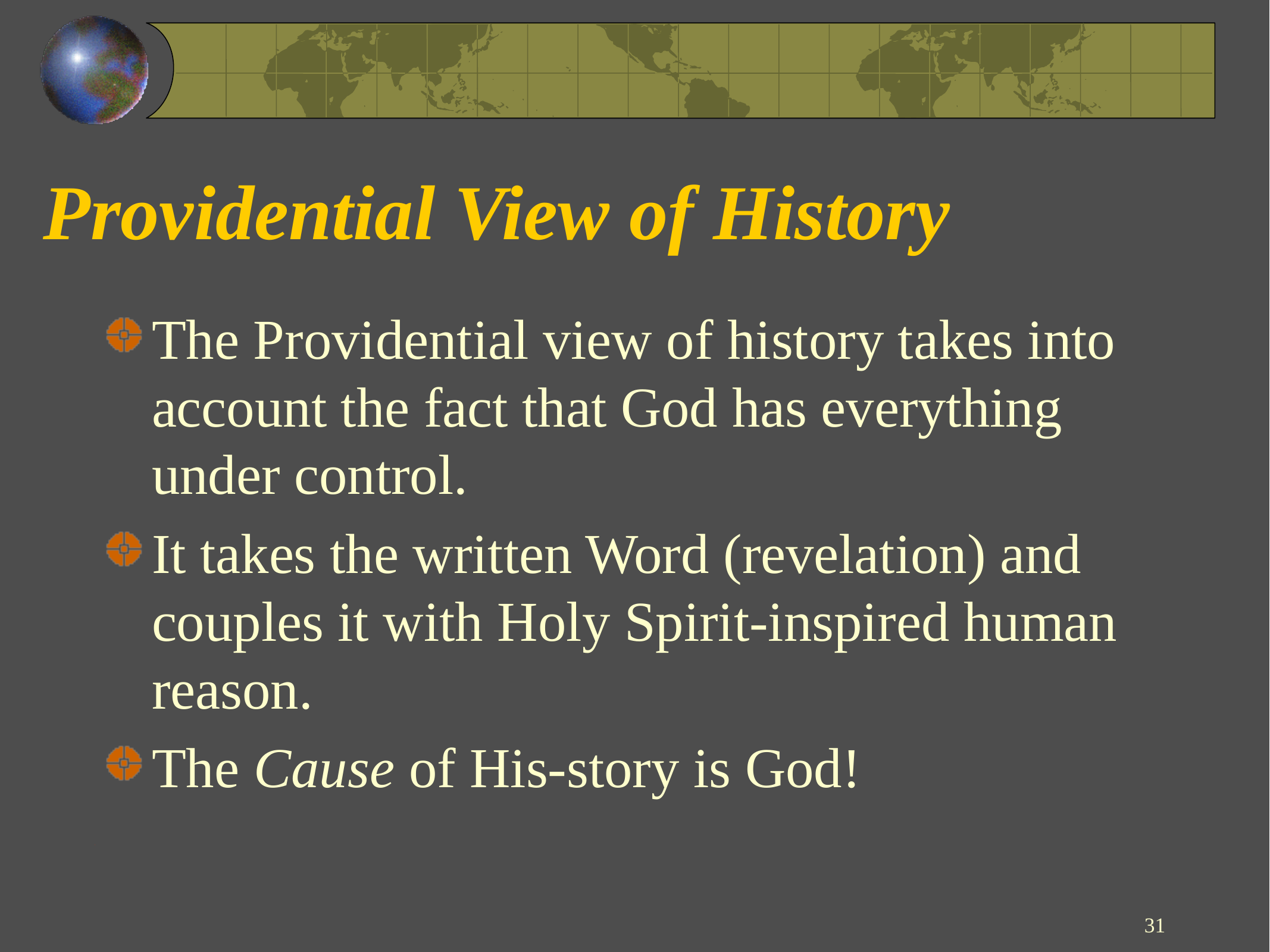

# Providential View of History
The Providential view of history takes into account the fact that God has everything under control.
It takes the written Word (revelation) and couples it with Holy Spirit-inspired human reason.
The Cause of His-story is God!
31